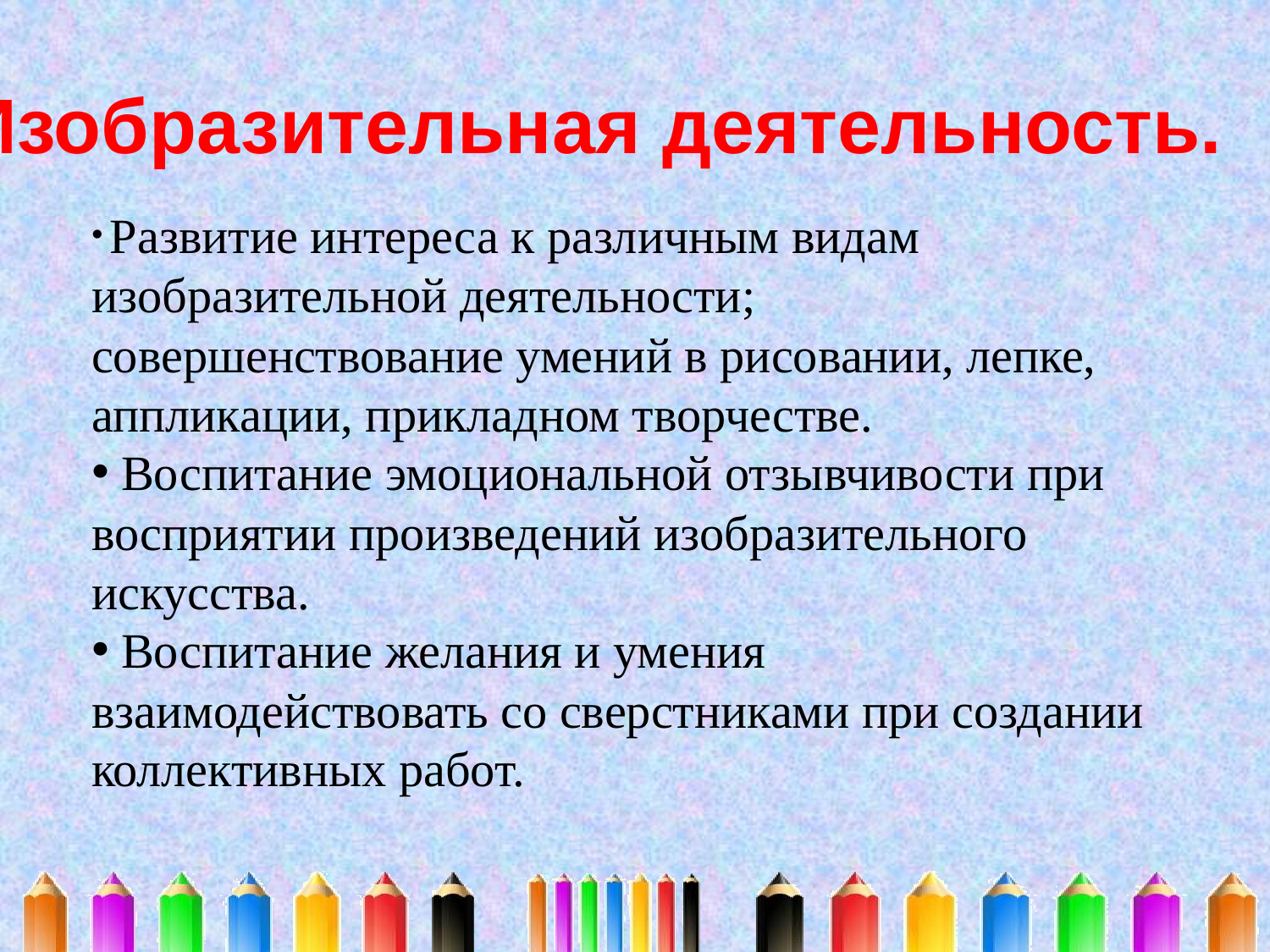

Изобразительная деятельность.
 Развитие интереса к различным видам изобразительной деятельности; совершенствование умений в рисовании, лепке, аппликации, прикладном творчестве.
 Воспитание эмоциональной отзывчивости при восприятии произведений изобразительного искусства.
 Воспитание желания и умения взаимодействовать со сверстниками при создании коллективных работ.